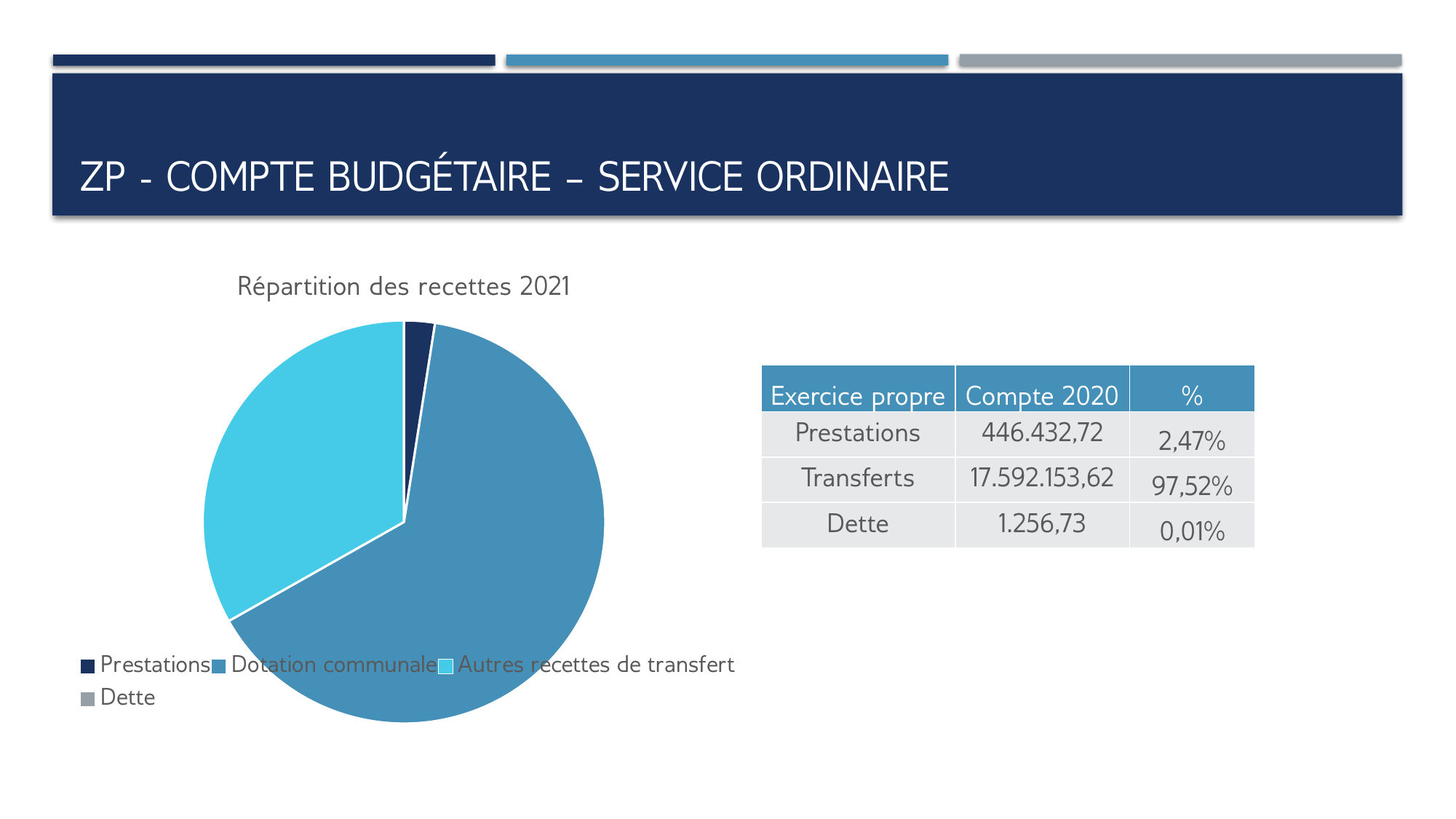

# ZP - Compte budgétaire – service ordinaire

### Chart: Répartition des recettes 2021

| Category |  |
|---|---|
| Prestations | 446432.72 |
| Dotation communale | 11608061.45 |
| Autres recettes de transfert | 5984092.150000002 |
| Dette | 1256.73 |
| Exercice propre | Compte 2020 | % |
| --- | --- | --- |
| Prestations | 446.432,72 | 2,47% |
| Transferts | 17.592.153,62 | 97,52% |
| Dette | 1.256,73 | 0,01% |